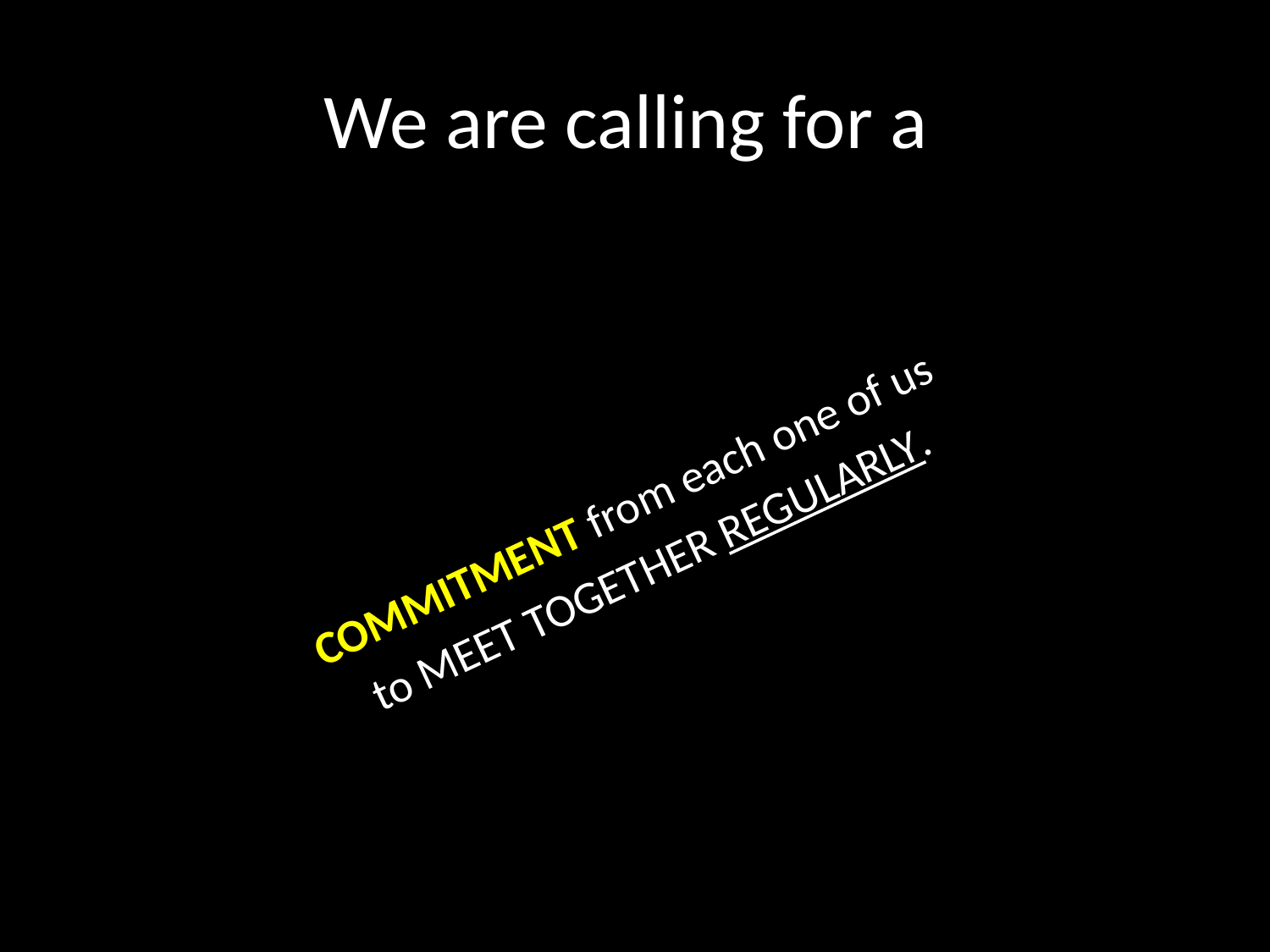

# We are calling for a

COMMITMENT from each one of us
to MEET TOGETHER REGULARLY.